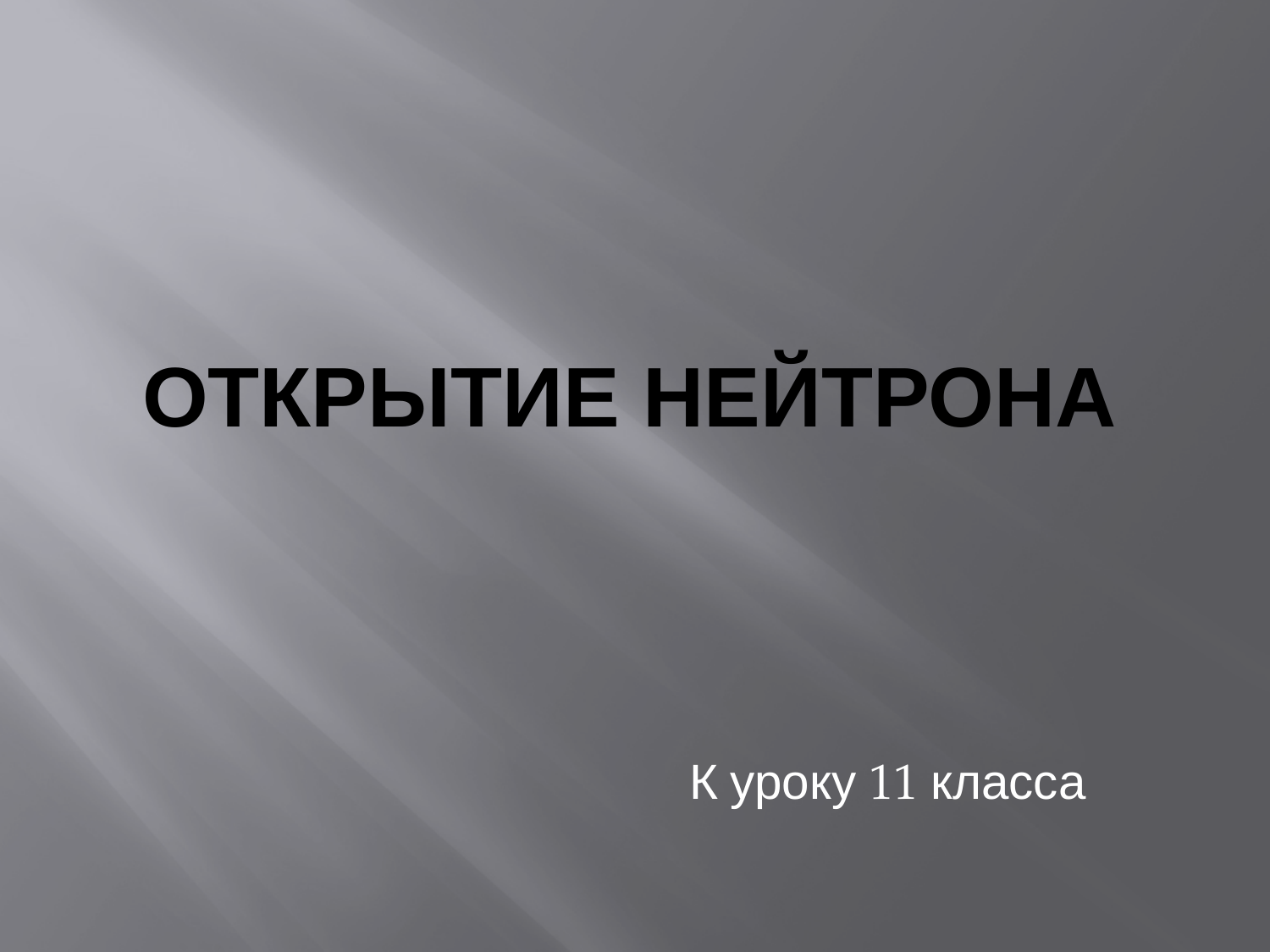

# Открытие нейтрона
К уроку 11 класса